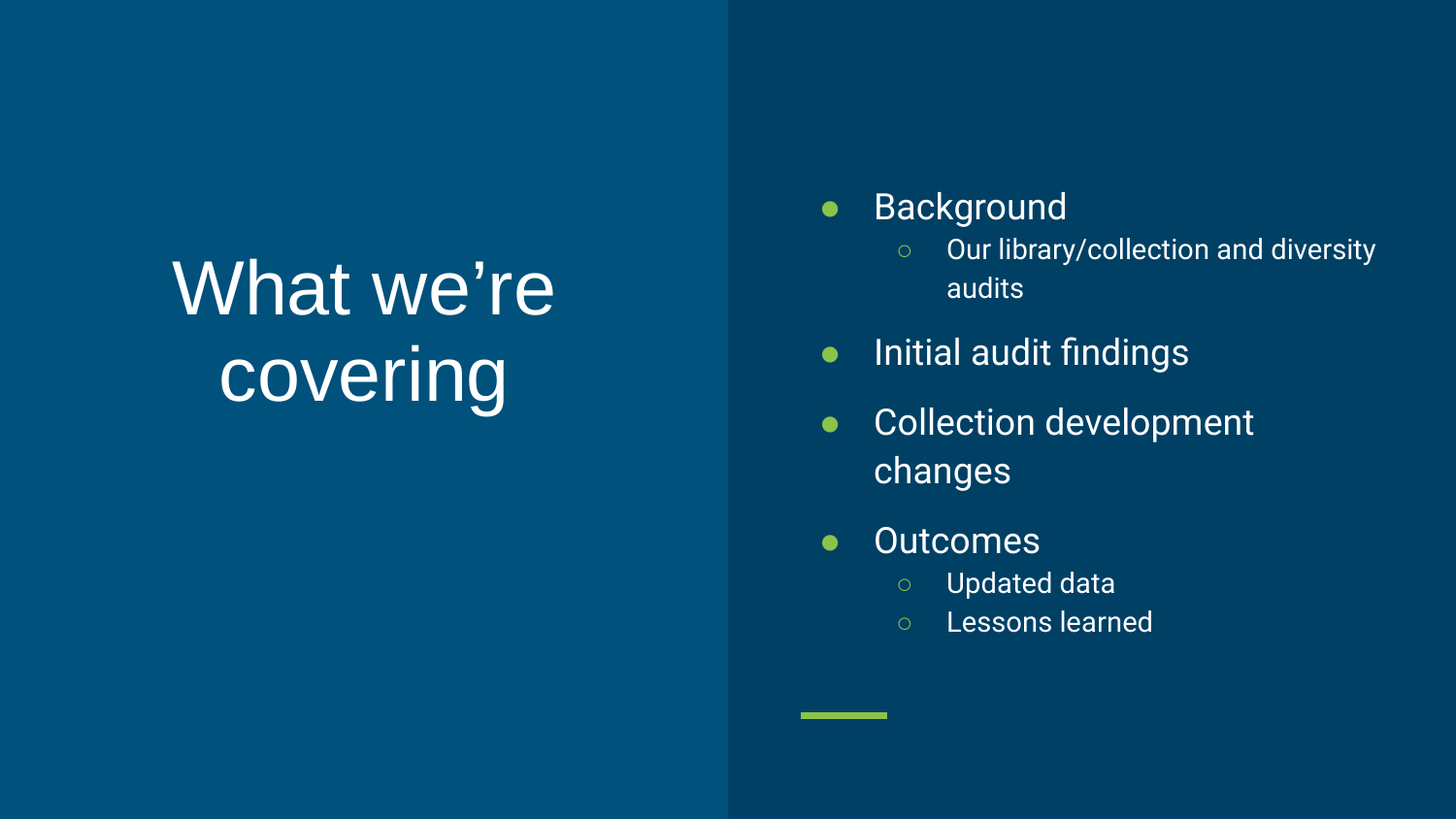

Background
Our library/collection and diversity audits
Initial audit findings
Collection development changes
Outcomes
Updated data
Lessons learned
# What we’re covering